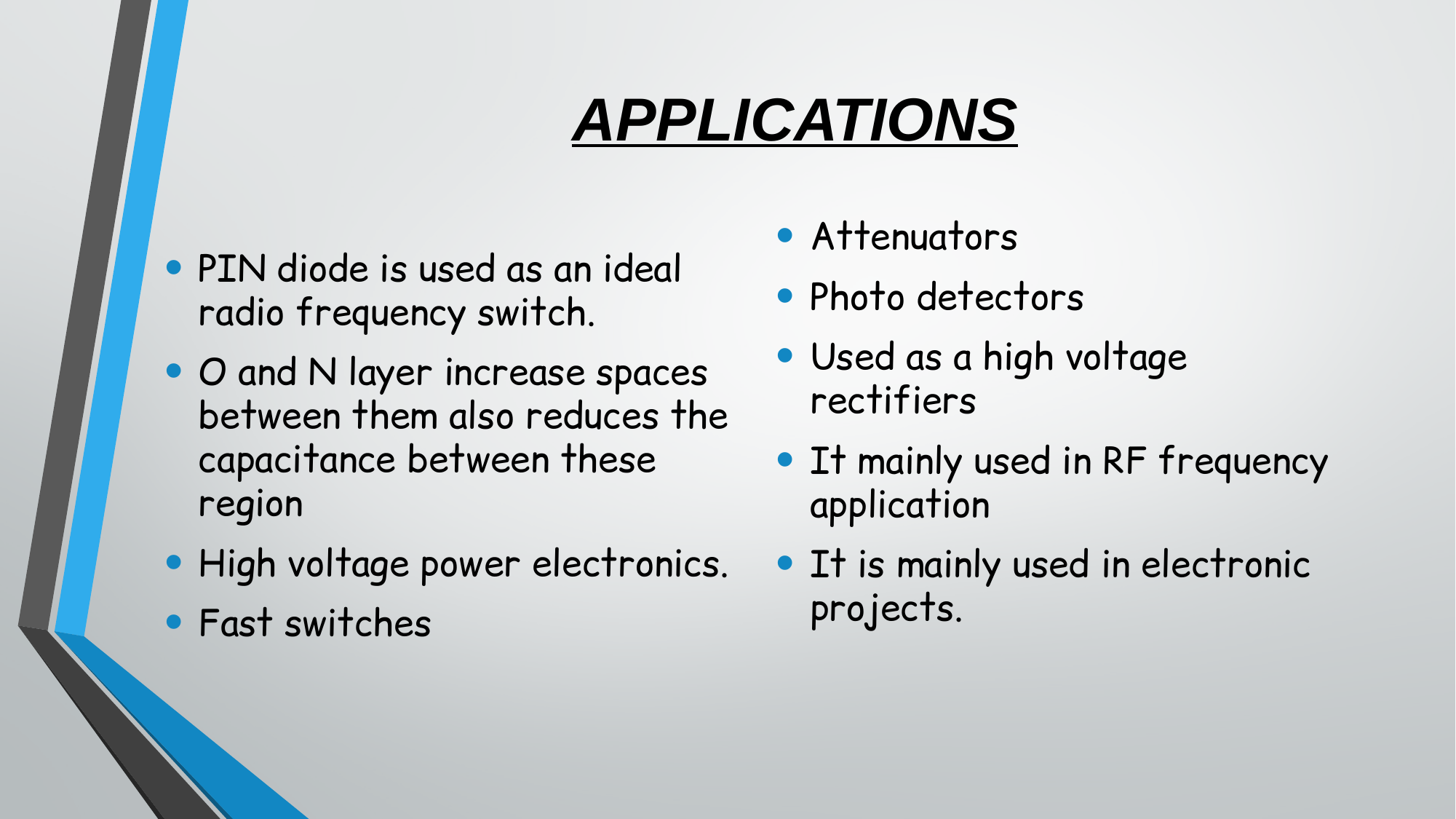

# APPLICATIONS
PIN diode is used as an ideal radio frequency switch.
O and N layer increase spaces between them also reduces the capacitance between these region
High voltage power electronics.
Fast switches
Attenuators
Photo detectors
Used as a high voltage rectifiers
It mainly used in RF frequency application
It is mainly used in electronic projects.